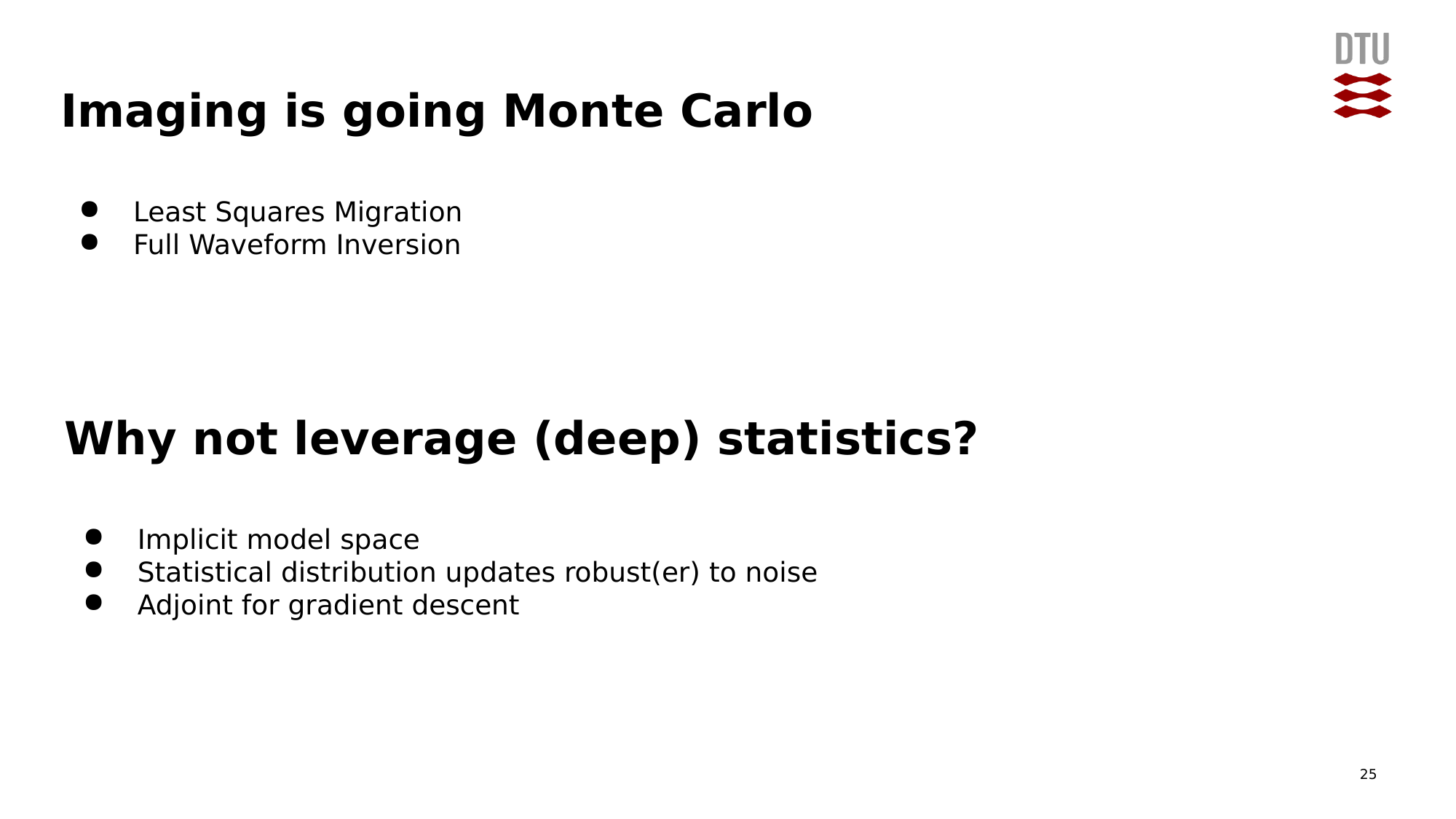

# Imaging is going Monte Carlo
Least Squares Migration
Full Waveform Inversion

Why not leverage (deep) statistics?
Implicit model space
Statistical distribution updates robust(er) to noise
Adjoint for gradient descent

25